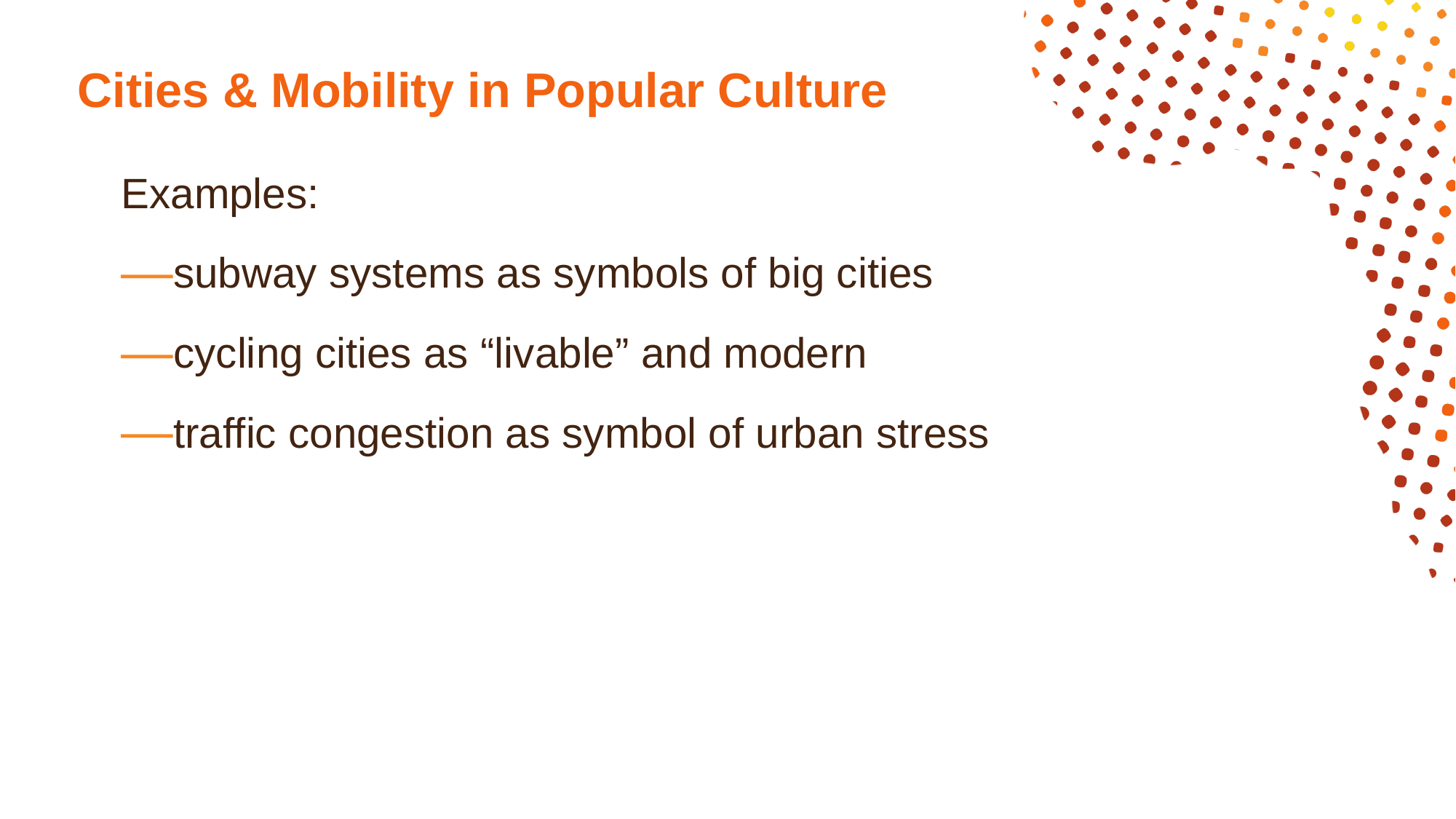

# Cities & Mobility in Popular Culture
Examples:
subway systems as symbols of big cities
cycling cities as “livable” and modern
traffic congestion as symbol of urban stress